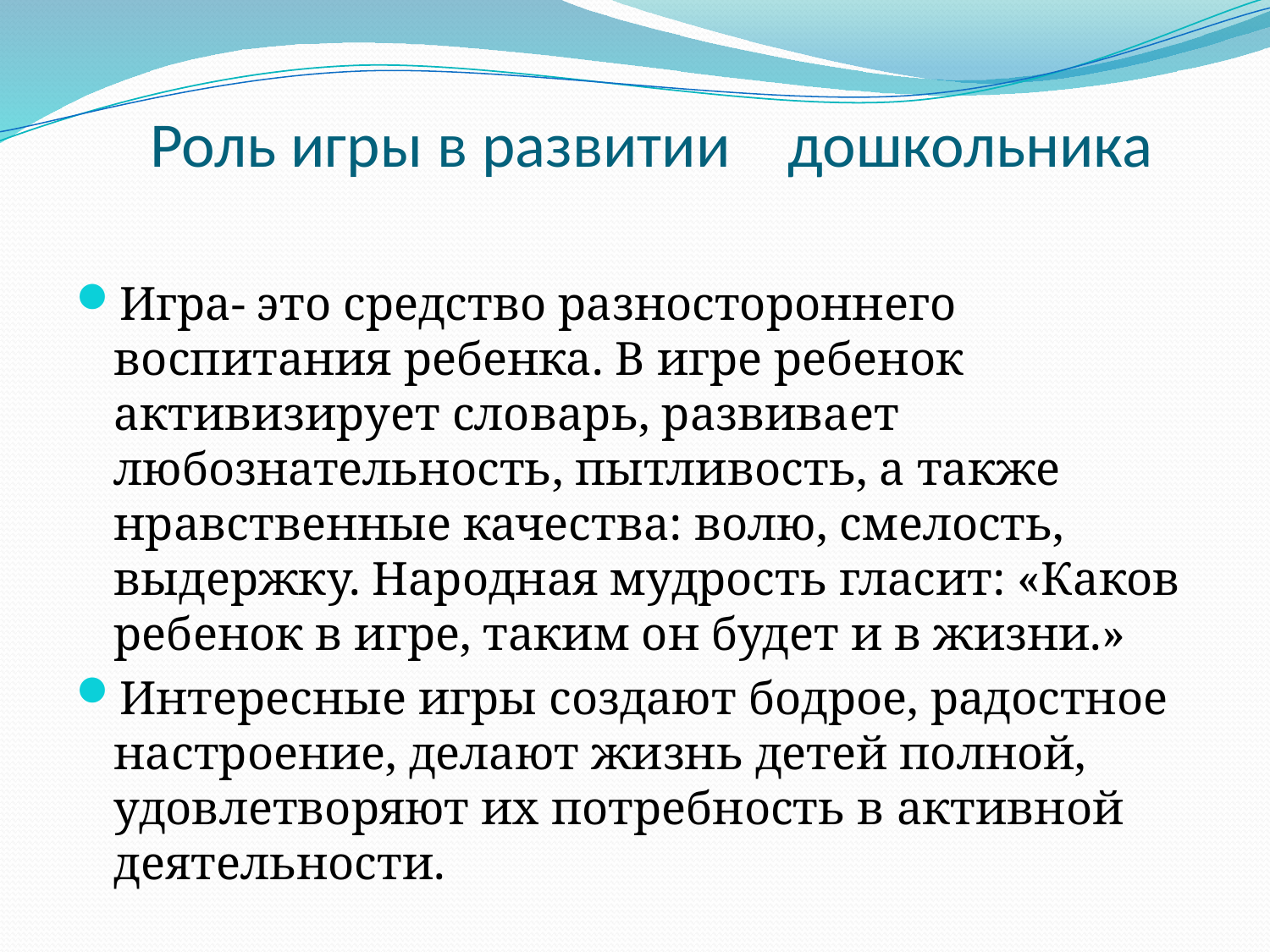

# Роль игры в развитии    дошкольника
Игра- это средство разностороннего воспитания ребенка. В игре ребенок активизирует словарь, развивает любознательность, пытливость, а также нравственные качества: волю, смелость, выдержку. Народная мудрость гласит: «Каков ребенок в игре, таким он будет и в жизни.»
Интересные игры создают бодрое, радостное настроение, делают жизнь детей полной, удовлетворяют их потребность в активной деятельности.